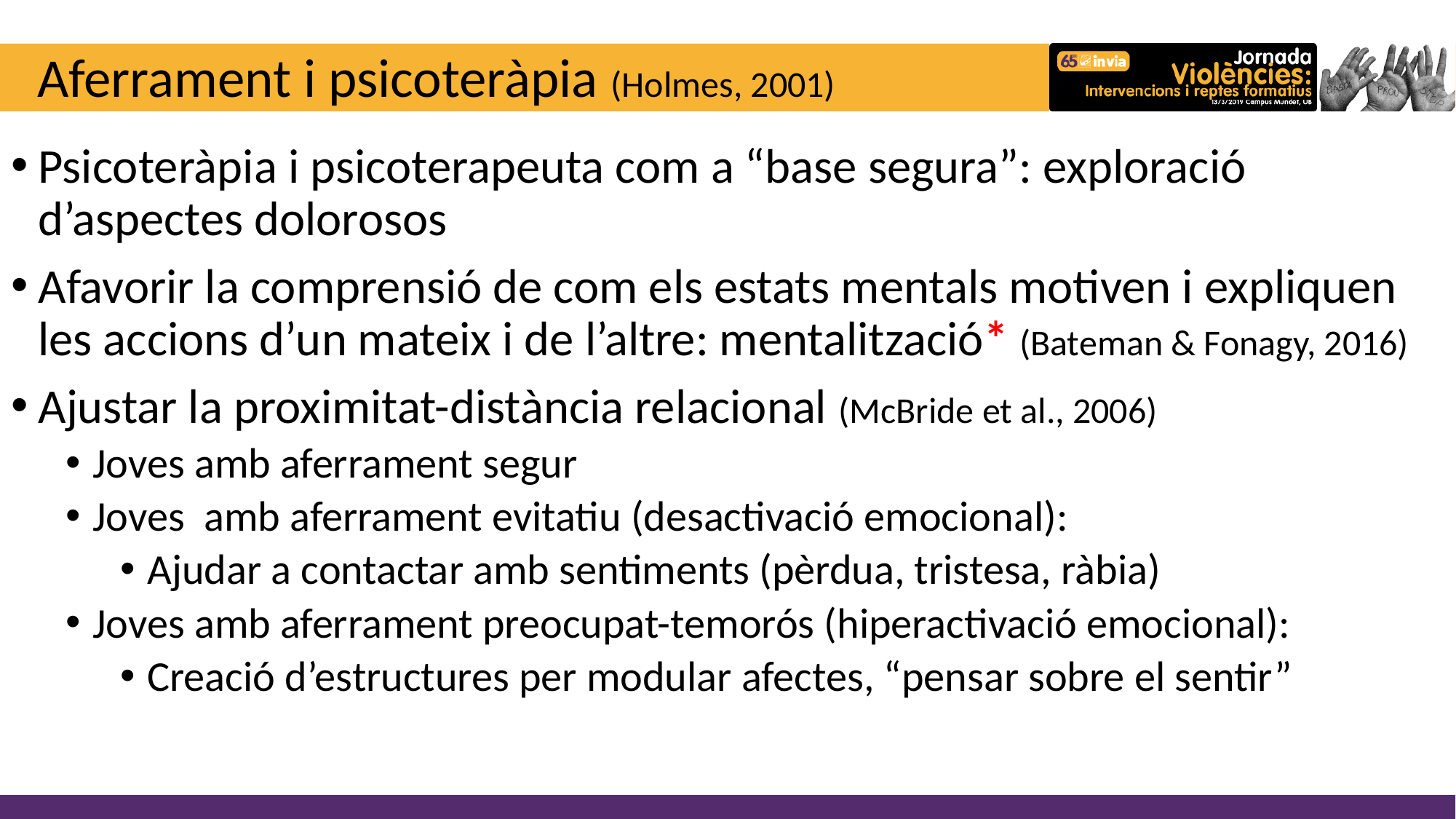

# Aferrament i psicoteràpia (Holmes, 2001)
Psicoteràpia i psicoterapeuta com a “base segura”: exploració d’aspectes dolorosos
Afavorir la comprensió de com els estats mentals motiven i expliquen les accions d’un mateix i de l’altre: mentalització* (Bateman & Fonagy, 2016)
Ajustar la proximitat-distància relacional (McBride et al., 2006)
Joves amb aferrament segur
Joves  amb aferrament evitatiu (desactivació emocional):
Ajudar a contactar amb sentiments (pèrdua, tristesa, ràbia)
Joves amb aferrament preocupat-temorós (hiperactivació emocional):
Creació d’estructures per modular afectes, “pensar sobre el sentir”